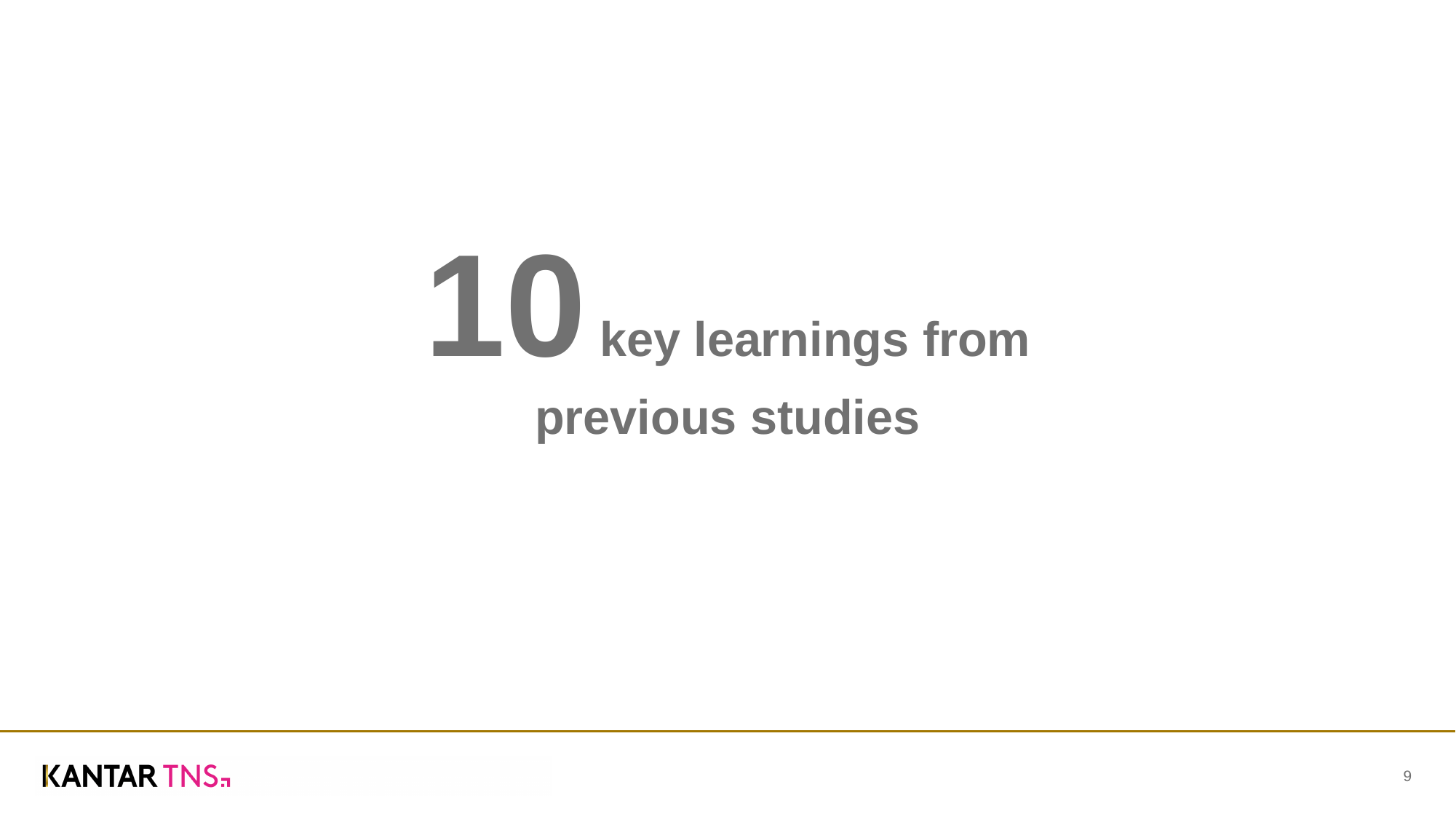

# 10 key learnings from previous studies

9